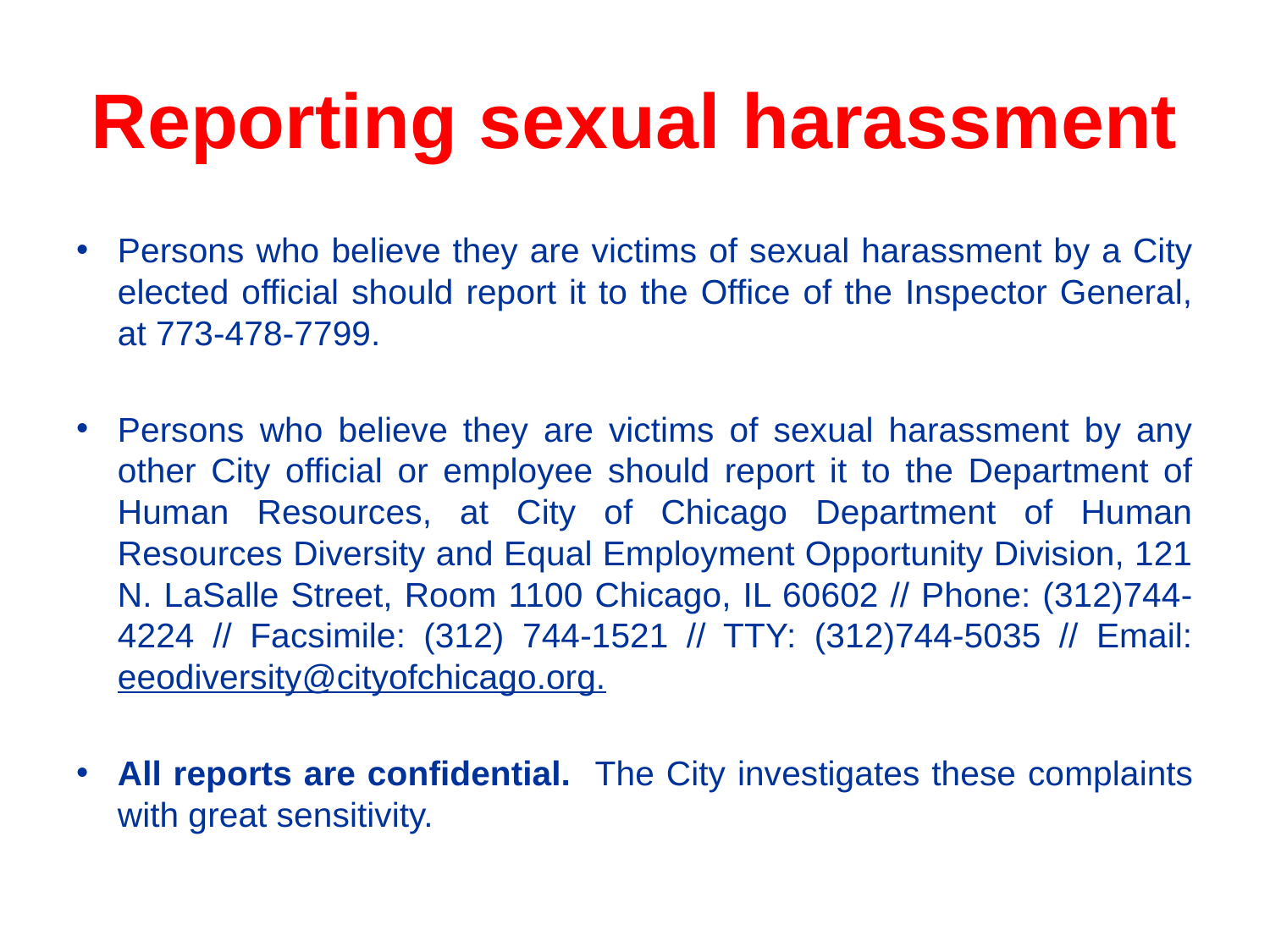

# Reporting sexual harassment
Persons who believe they are victims of sexual harassment by a City elected official should report it to the Office of the Inspector General, at 773-478-7799.

Persons who believe they are victims of sexual harassment by any other City official or employee should report it to the Department of Human Resources, at City of Chicago Department of Human Resources Diversity and Equal Employment Opportunity Division, 121 N. LaSalle Street, Room 1100 Chicago, IL 60602 // Phone: (312)744-4224 // Facsimile: (312) 744-1521 // TTY: (312)744-5035 // Email: eeodiversity@cityofchicago.org.

All reports are confidential.  The City investigates these complaints with great sensitivity.